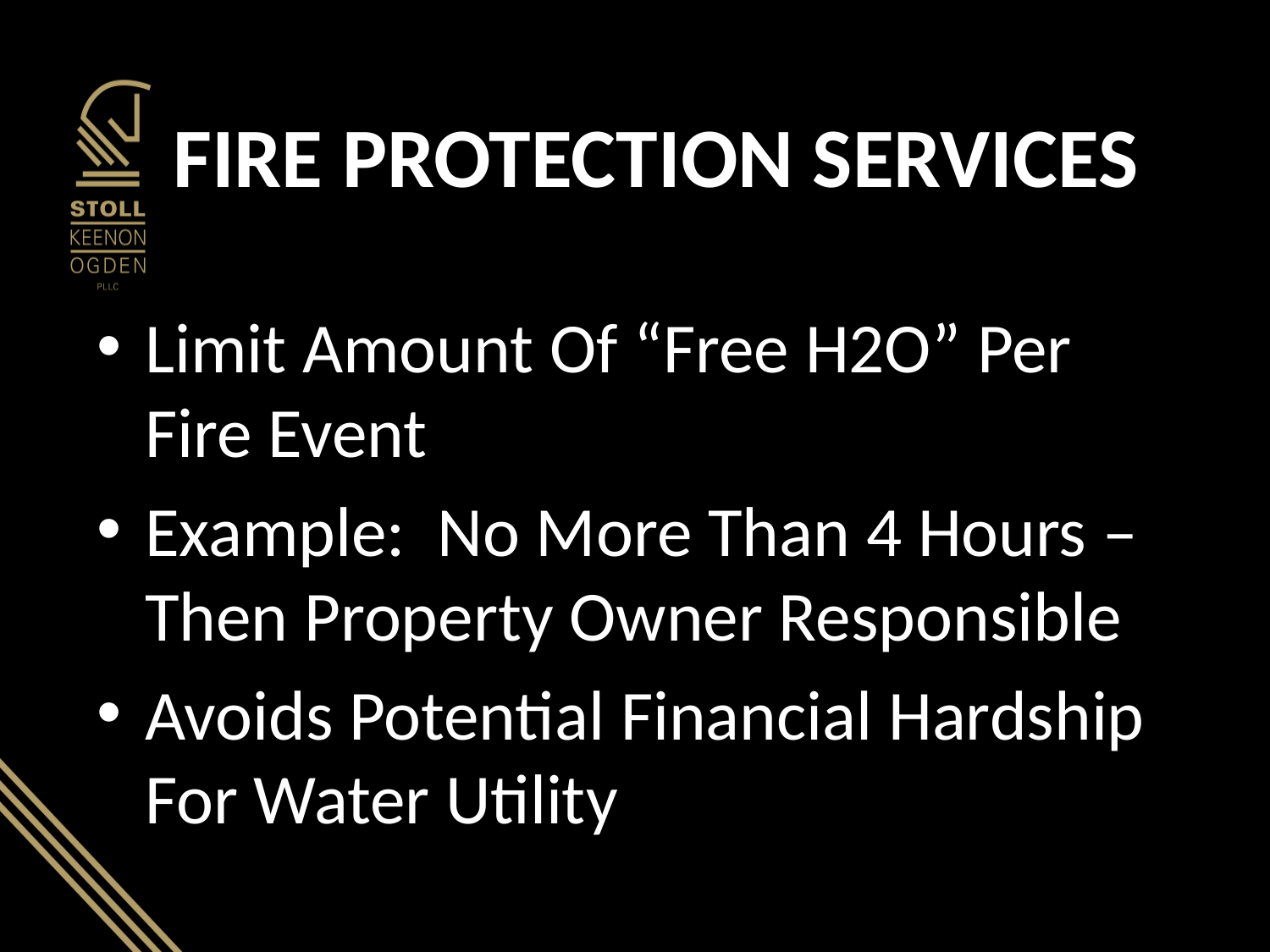

# FIRE PROTECTION SERVICES
Limit Amount Of “Free H2O” Per Fire Event
Example:  No More Than 4 Hours – Then Property Owner Responsible
Avoids Potential Financial Hardship For Water Utility